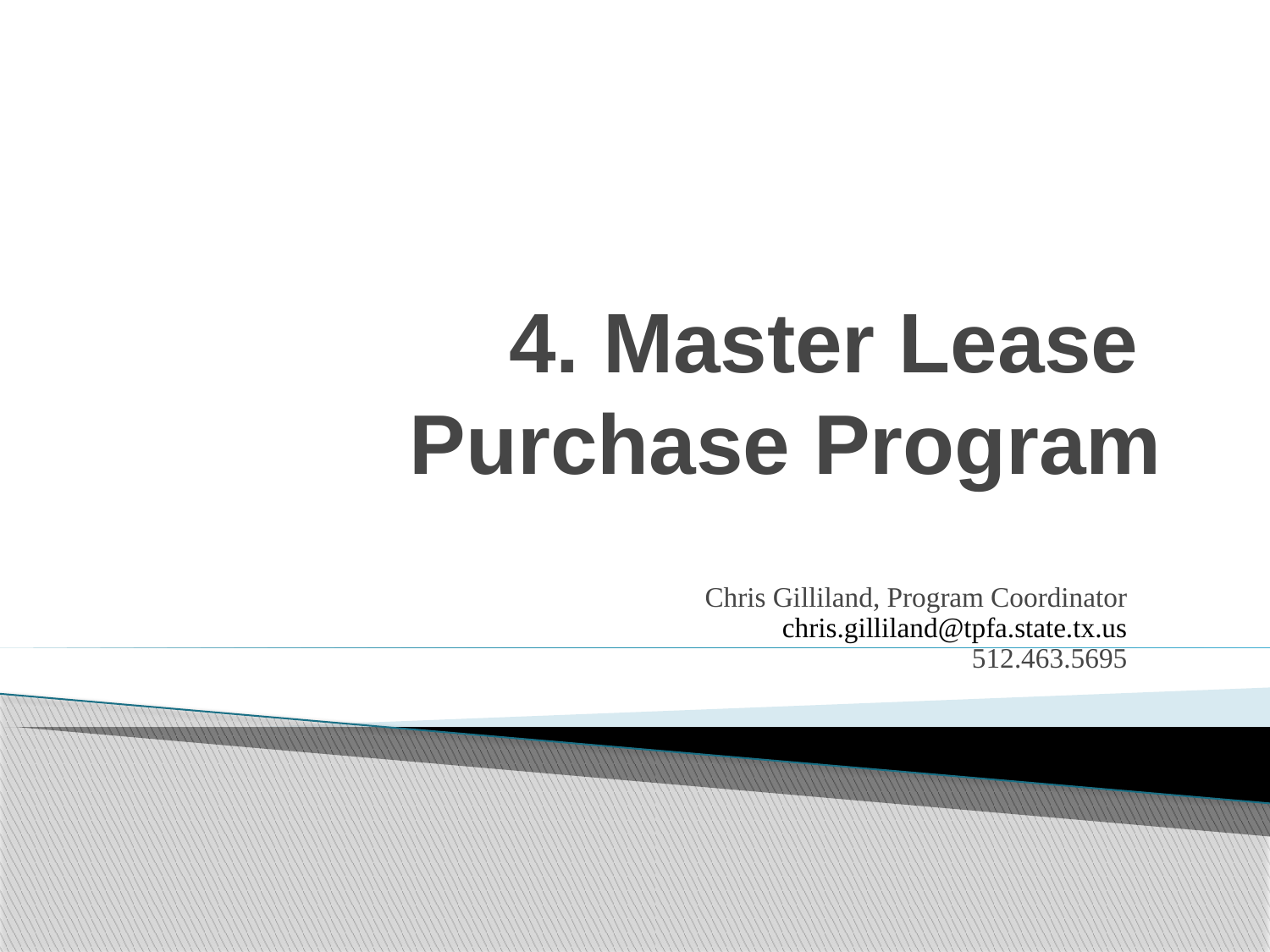

# 4. Master Lease  Purchase Program
Chris Gilliland, Program Coordinator
chris.gilliland@tpfa.state.tx.us
512.463.5695